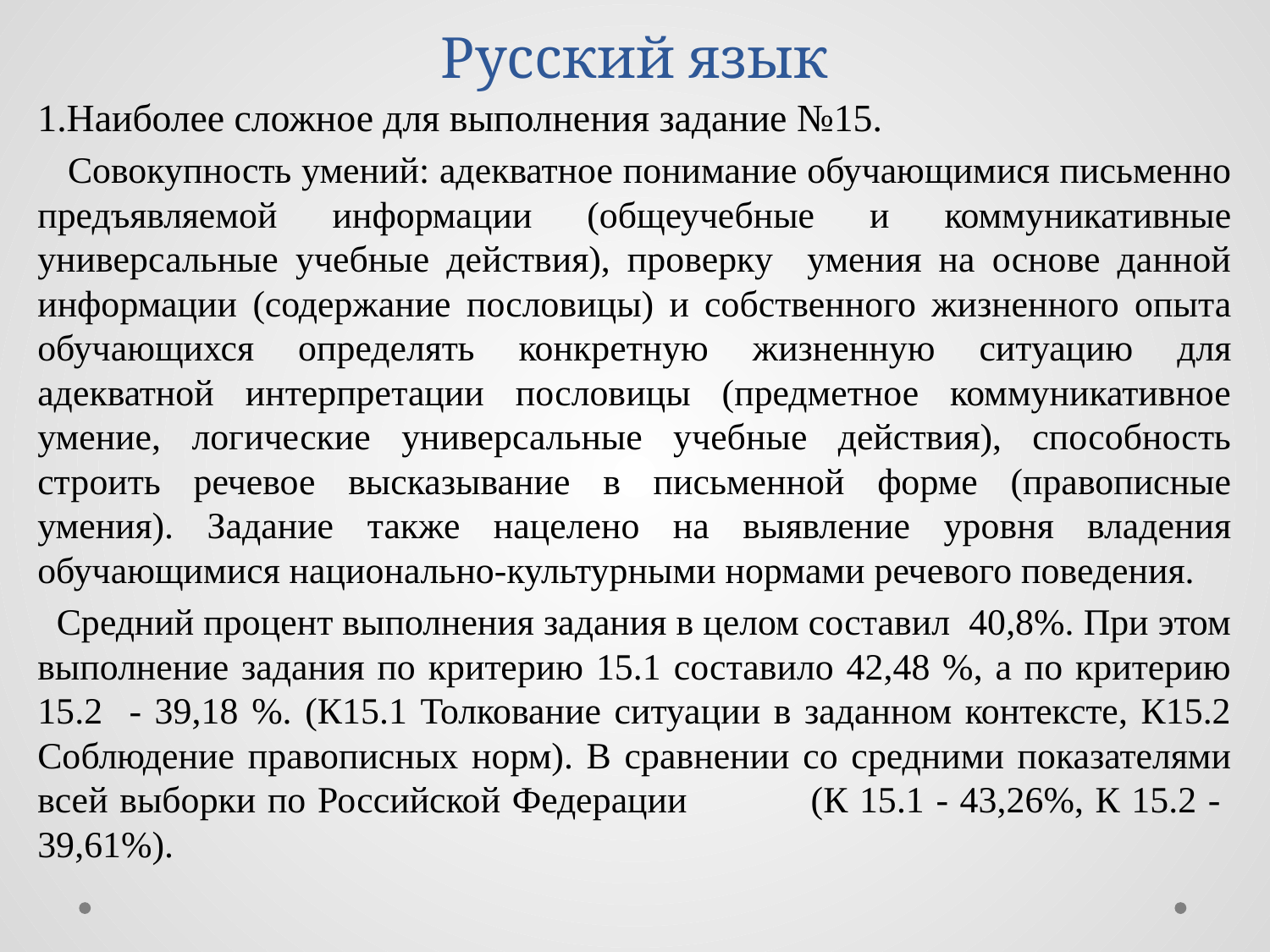

# Русский язык
1.Наиболее сложное для выполнения задание №15.
   Совокупность умений: адекватное понимание обучающимися письменно предъявляемой информации (общеучебные и коммуникативные универсальные учебные действия), проверку  умения на основе данной информации (содержание пословицы) и собственного жизненного опыта обучающихся определять конкретную жизненную ситуацию для адекватной интерпретации пословицы (предметное коммуникативное умение, логические универсальные учебные действия), способность строить речевое высказывание в письменной форме (правописные умения). Задание также нацелено на выявление уровня владения обучающимися национально-культурными нормами речевого поведения.
  Средний процент выполнения задания в целом составил  40,8%. При этом выполнение задания по критерию 15.1 составило 42,48 %, а по критерию 15.2  - 39,18 %. (К15.1 Толкование ситуации в заданном контексте, К15.2 Соблюдение правописных норм). В сравнении со средними показателями всей выборки по Российской Федерации 	(К 15.1 - 43,26%, К 15.2 -  39,61%).